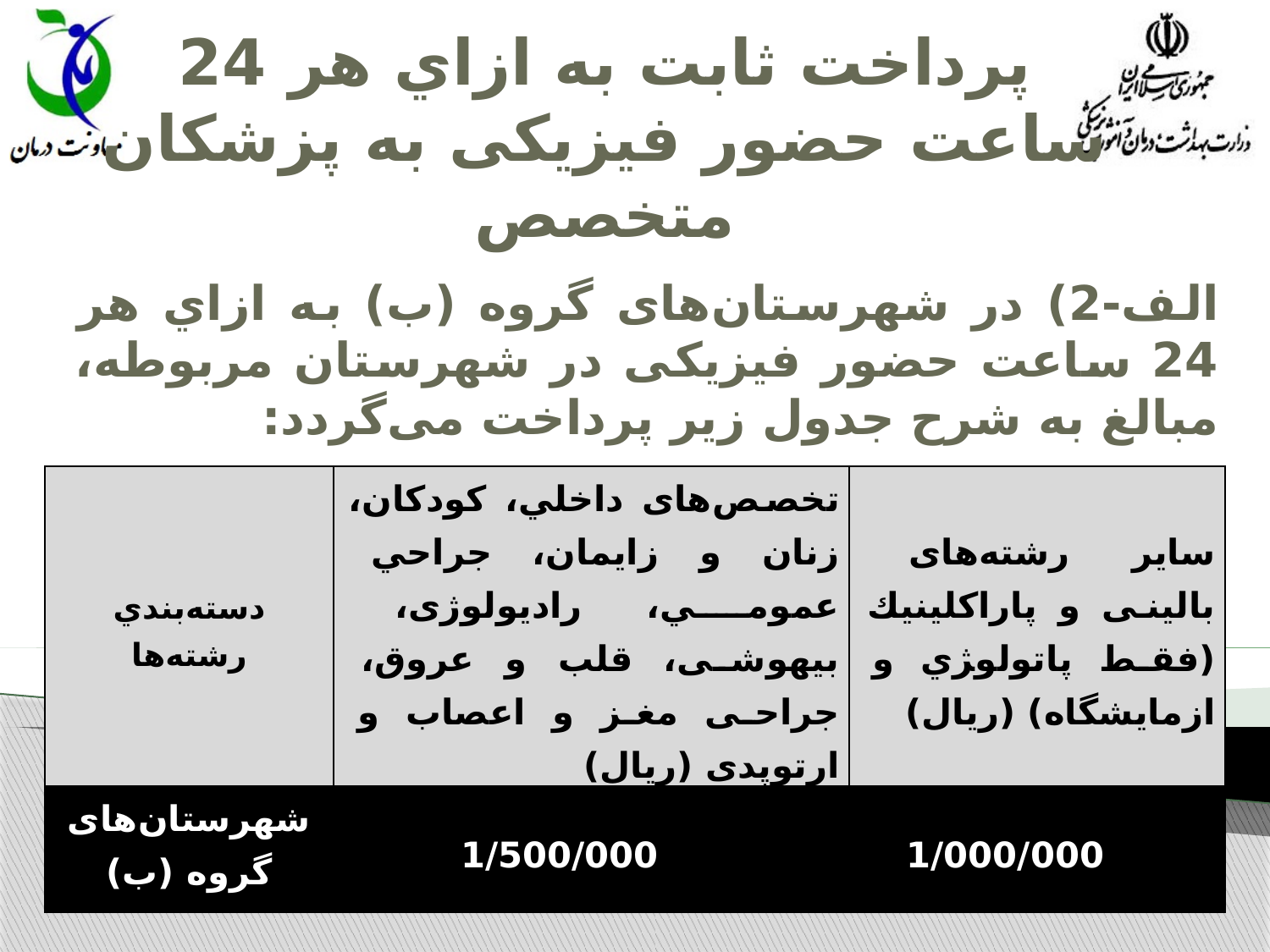

# پرداخت ثابت به ازاي هر 24 ساعت حضور فیزیکی به پزشکان متخصص
الف-2) در شهرستان‌های گروه (ب) به ازاي هر 24 ساعت حضور فیزیکی در شهرستان مربوطه، مبالغ به شرح جدول زیر پرداخت می‌گردد:

| دسته‌بندي رشته‌ها | تخصص‌های داخلي، كودكان، زنان و زايمان، جراحي عمومي، رادیولوژی، بیهوشی، قلب و عروق، جراحی مغز و اعصاب و ارتوپدی (ريال) | سایر رشته‌های بالینی و پاراكلينيك (فقط پاتولو‍‍ژي و ازمايشگاه) (ريال) |
| --- | --- | --- |
| شهرستان‌های گروه (ب) | 1/500/000 | 1/000/000 |